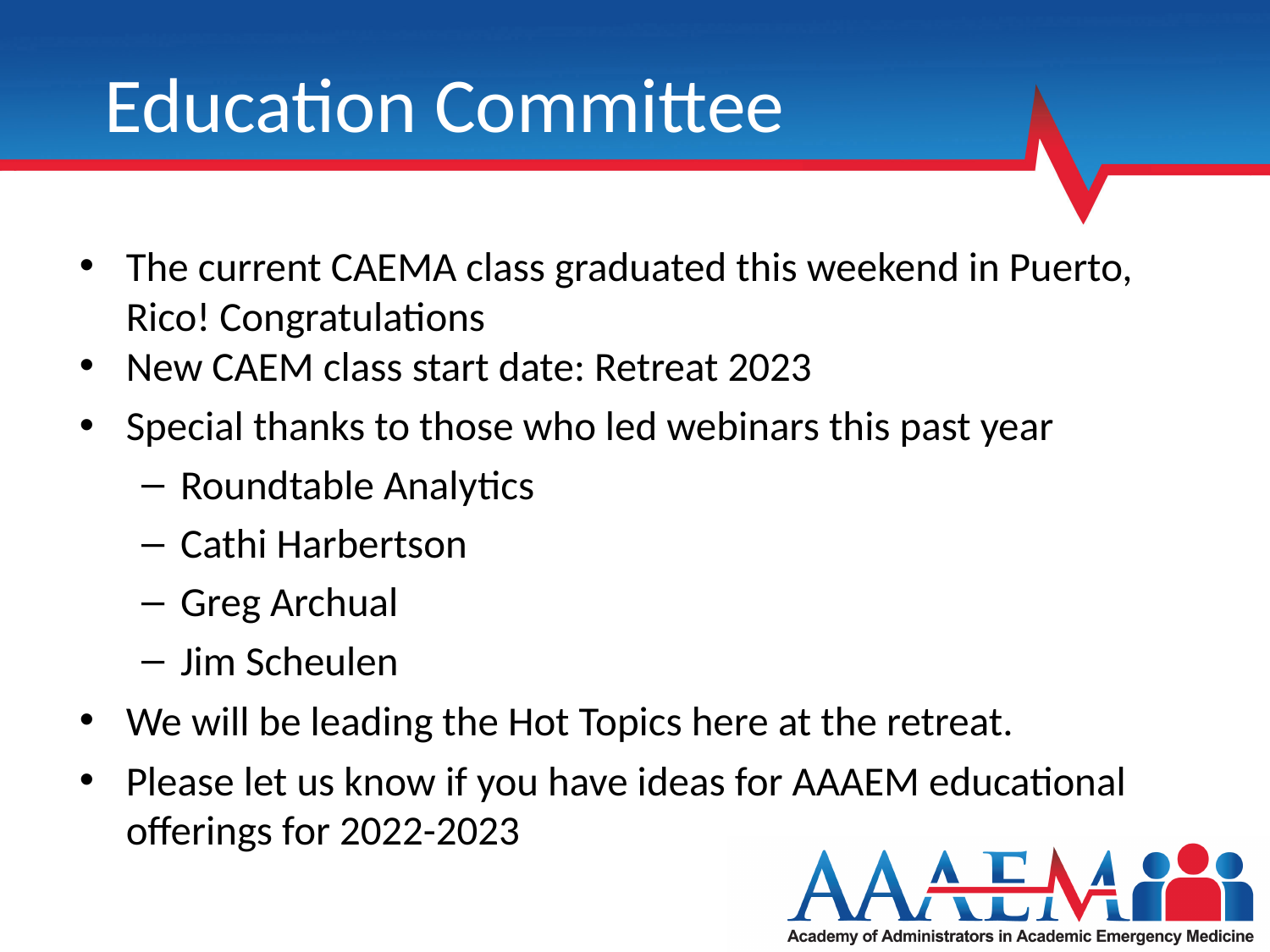

# Education Committee
The current CAEMA class graduated this weekend in Puerto, Rico! Congratulations
New CAEM class start date: Retreat 2023
Special thanks to those who led webinars this past year
Roundtable Analytics
Cathi Harbertson
Greg Archual
Jim Scheulen
We will be leading the Hot Topics here at the retreat.
Please let us know if you have ideas for AAAEM educational offerings for 2022-2023